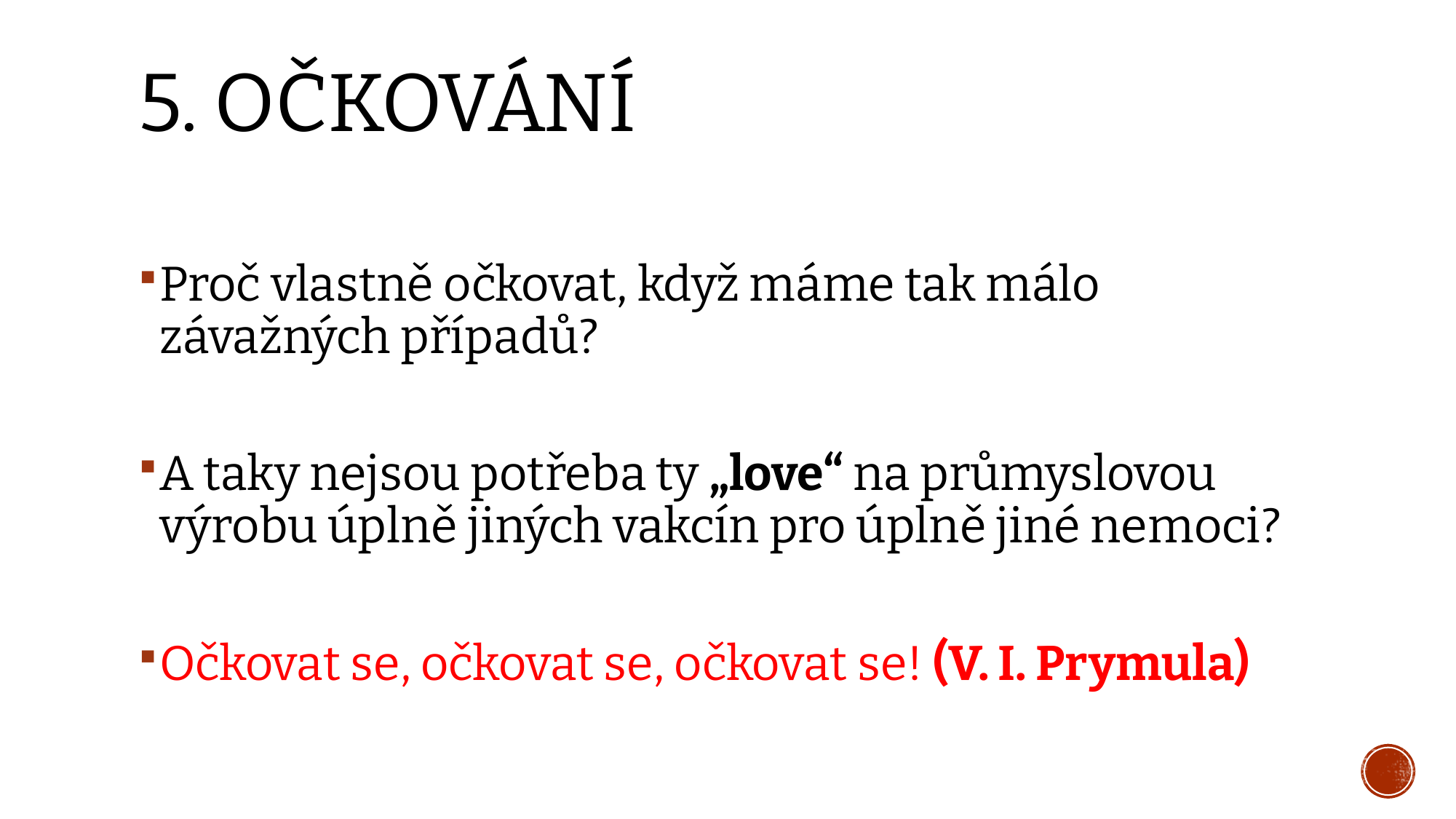

# 5. Očkování
Proč vlastně očkovat, když máme tak málo závažných případů?

A taky nejsou potřeba ty „love“ na průmyslovou výrobu úplně jiných vakcín pro úplně jiné nemoci?

Očkovat se, očkovat se, očkovat se! (V. I. Prymula)